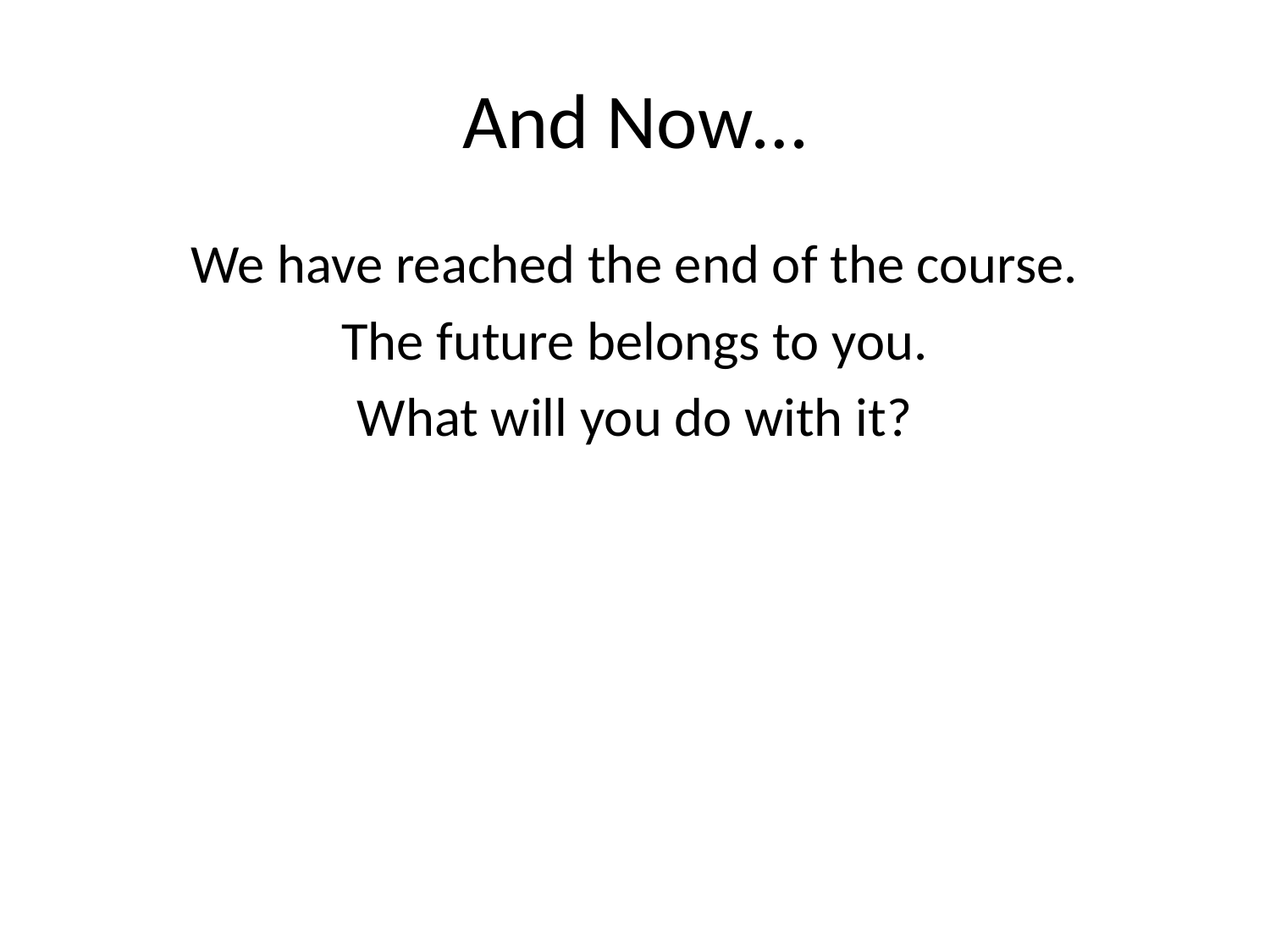

# And Now…
We have reached the end of the course.
The future belongs to you.
What will you do with it?